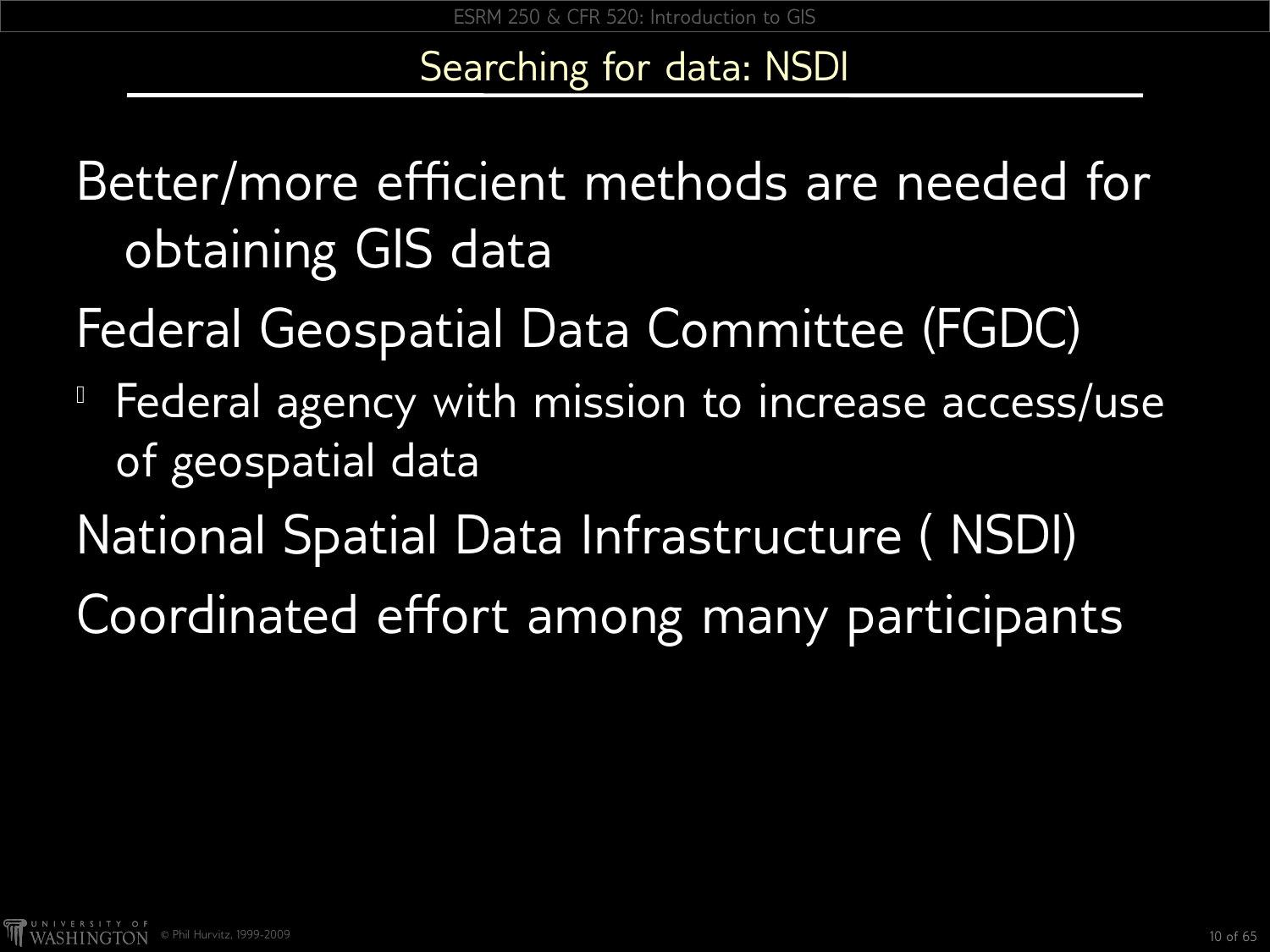

# Searching for data: NSDI
Better/more efficient methods are needed for obtaining GIS data
Federal Geospatial Data Committee (FGDC)
Federal agency with mission to increase access/use of geospatial data
National Spatial Data Infrastructure ( NSDI)
Coordinated effort among many participants

10 of 65